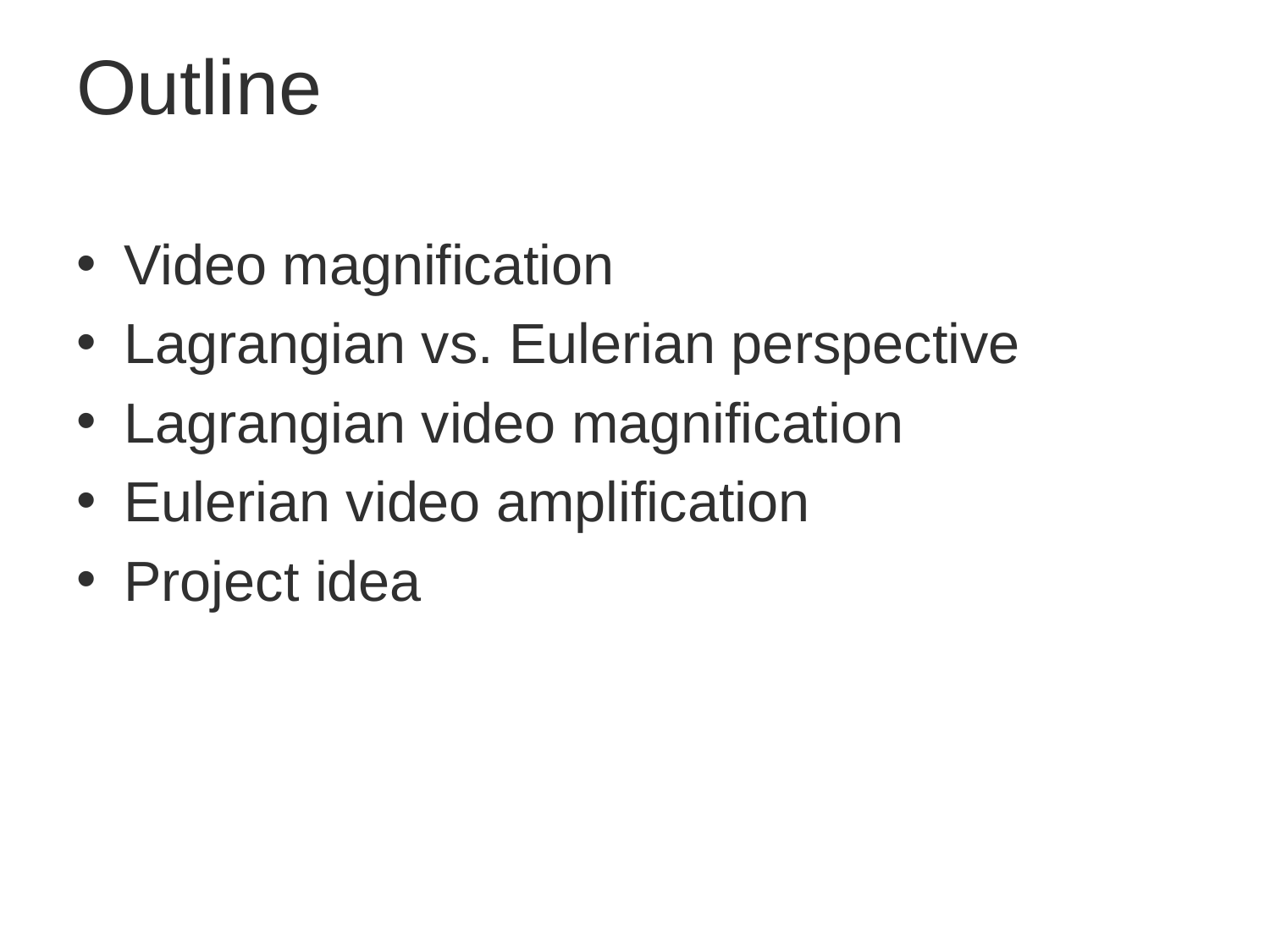

# Outline
Video magnification
Lagrangian vs. Eulerian perspective
Lagrangian video magnification
Eulerian video amplification
Project idea